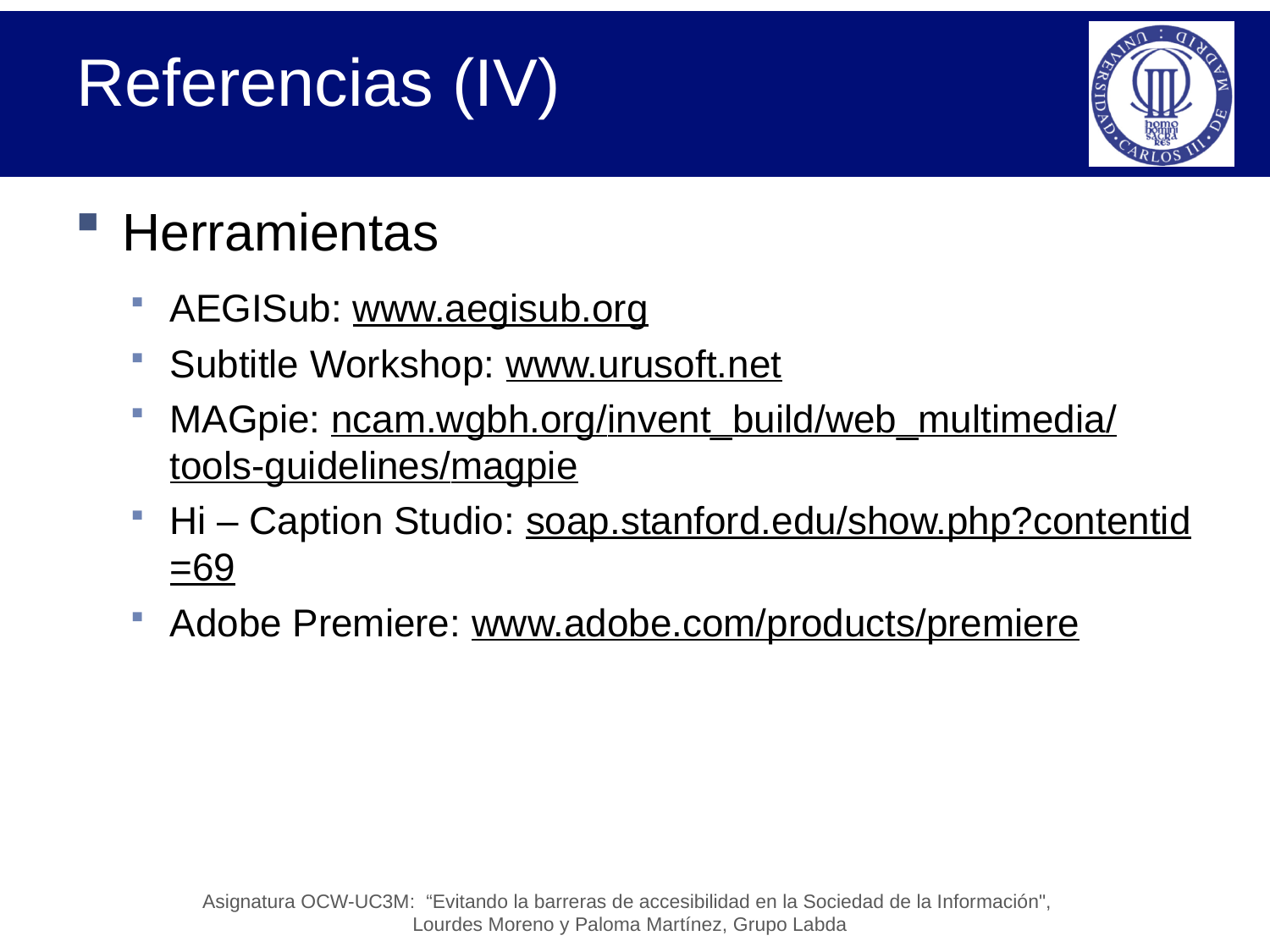

# Referencias (IV)
Herramientas
AEGISub: www.aegisub.org
Subtitle Workshop: www.urusoft.net
MAGpie: ncam.wgbh.org/invent_build/web_multimedia/tools-guidelines/magpie
Hi – Caption Studio: soap.stanford.edu/show.php?contentid=69
Adobe Premiere: www.adobe.com/products/premiere
Asignatura OCW-UC3M:  “Evitando la barreras de accesibilidad en la Sociedad de la Información",
Lourdes Moreno y Paloma Martínez, Grupo Labda